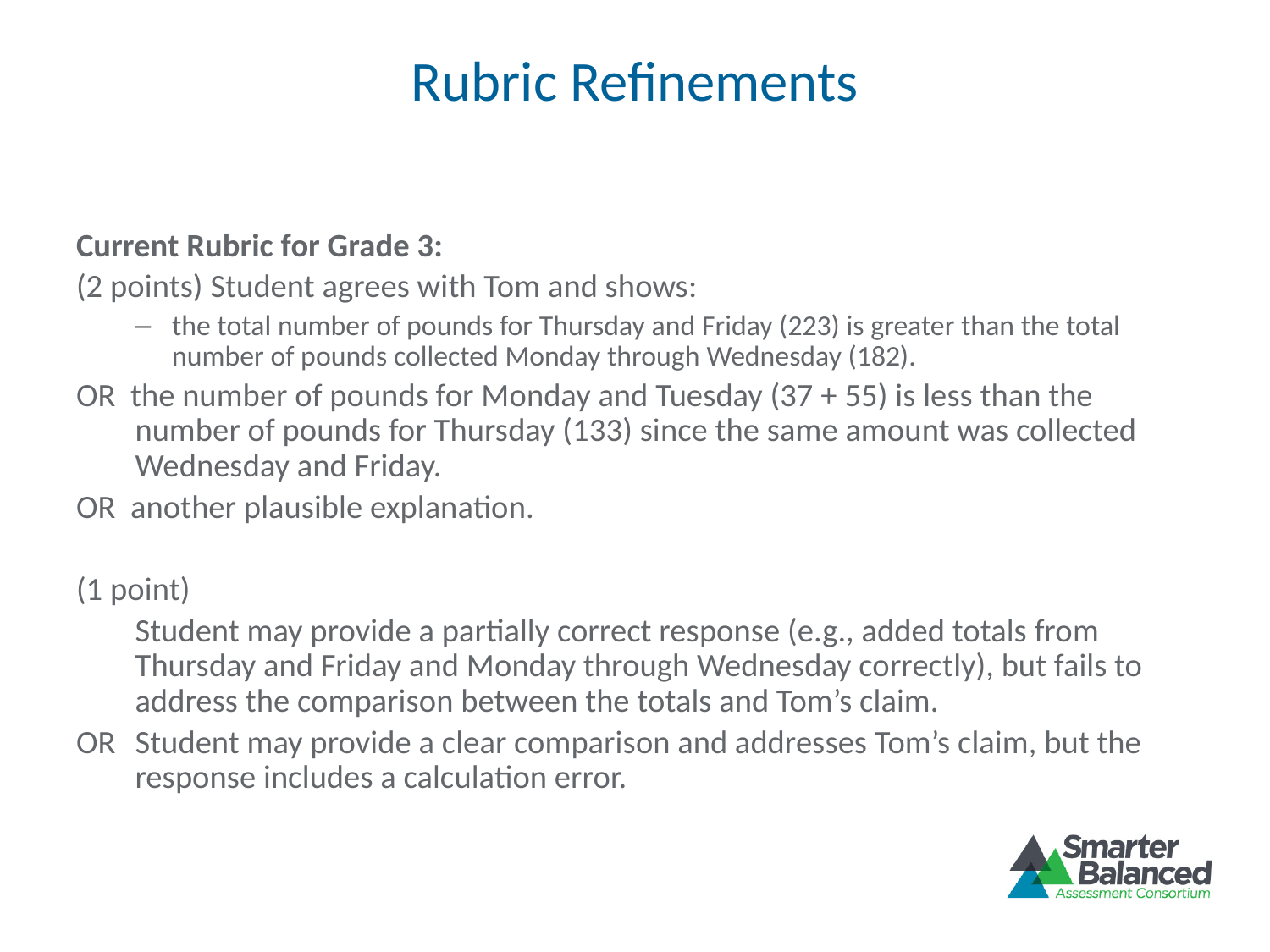

# Rubric Refinements
Current Rubric for Grade 3:
(2 points) Student agrees with Tom and shows:
the total number of pounds for Thursday and Friday (223) is greater than the total number of pounds collected Monday through Wednesday (182).
OR  the number of pounds for Monday and Tuesday (37 + 55) is less than the number of pounds for Thursday (133) since the same amount was collected Wednesday and Friday.
OR  another plausible explanation.

(1 point)
	Student may provide a partially correct response (e.g., added totals from Thursday and Friday and Monday through Wednesday correctly), but fails to address the comparison between the totals and Tom’s claim.
OR 	Student may provide a clear comparison and addresses Tom’s claim, but the response includes a calculation error.